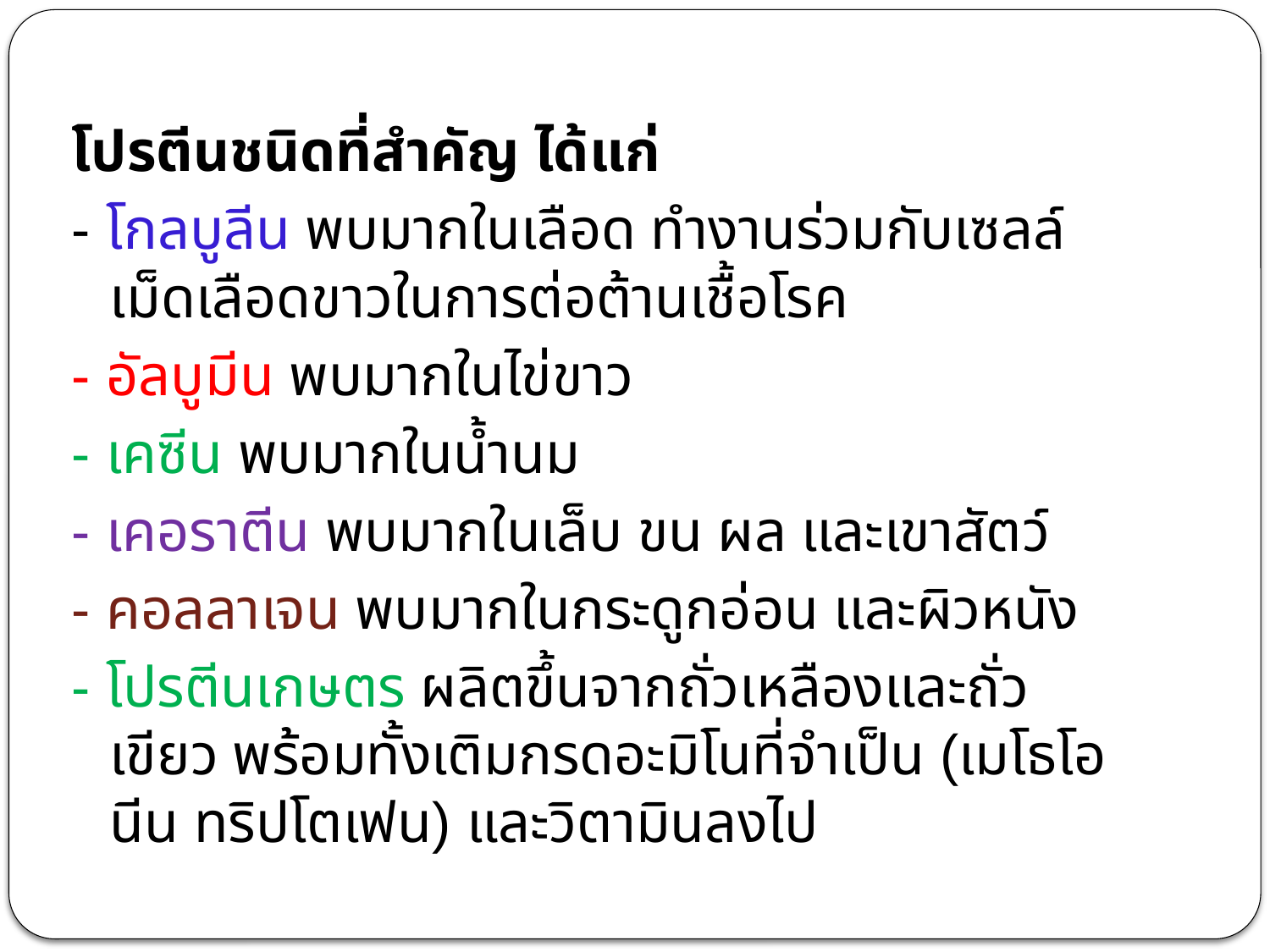

โปรตีนชนิดที่สำคัญ ได้แก่
- โกลบูลีน พบมากในเลือด ทำงานร่วมกับเซลล์เม็ดเลือดขาวในการต่อต้านเชื้อโรค
- อัลบูมีน พบมากในไข่ขาว
- เคซีน พบมากในน้ำนม
- เคอราตีน พบมากในเล็บ ขน ผล และเขาสัตว์
- คอลลาเจน พบมากในกระดูกอ่อน และผิวหนัง
- โปรตีนเกษตร ผลิตขึ้นจากถั่วเหลืองและถั่วเขียว พร้อมทั้งเติมกรดอะมิโนที่จำเป็น (เมโธโอนีน ทริปโตเฟน) และวิตามินลงไป